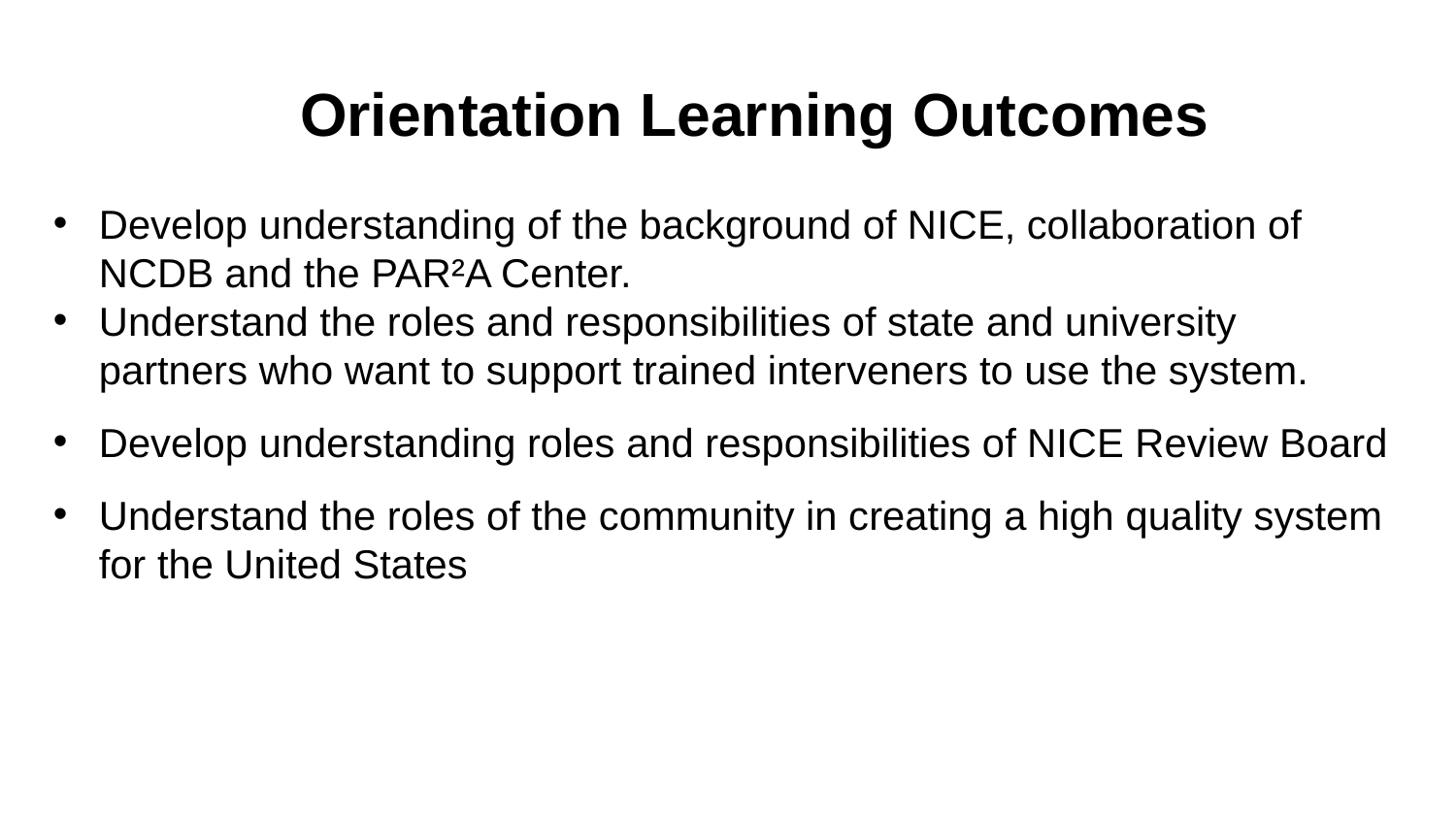

# Orientation Learning Outcomes
Develop understanding of the background of NICE, collaboration of NCDB and the PAR²A Center.
Understand the roles and responsibilities of state and university partners who want to support trained interveners to use the system.
Develop understanding roles and responsibilities of NICE Review Board
Understand the roles of the community in creating a high quality system for the United States